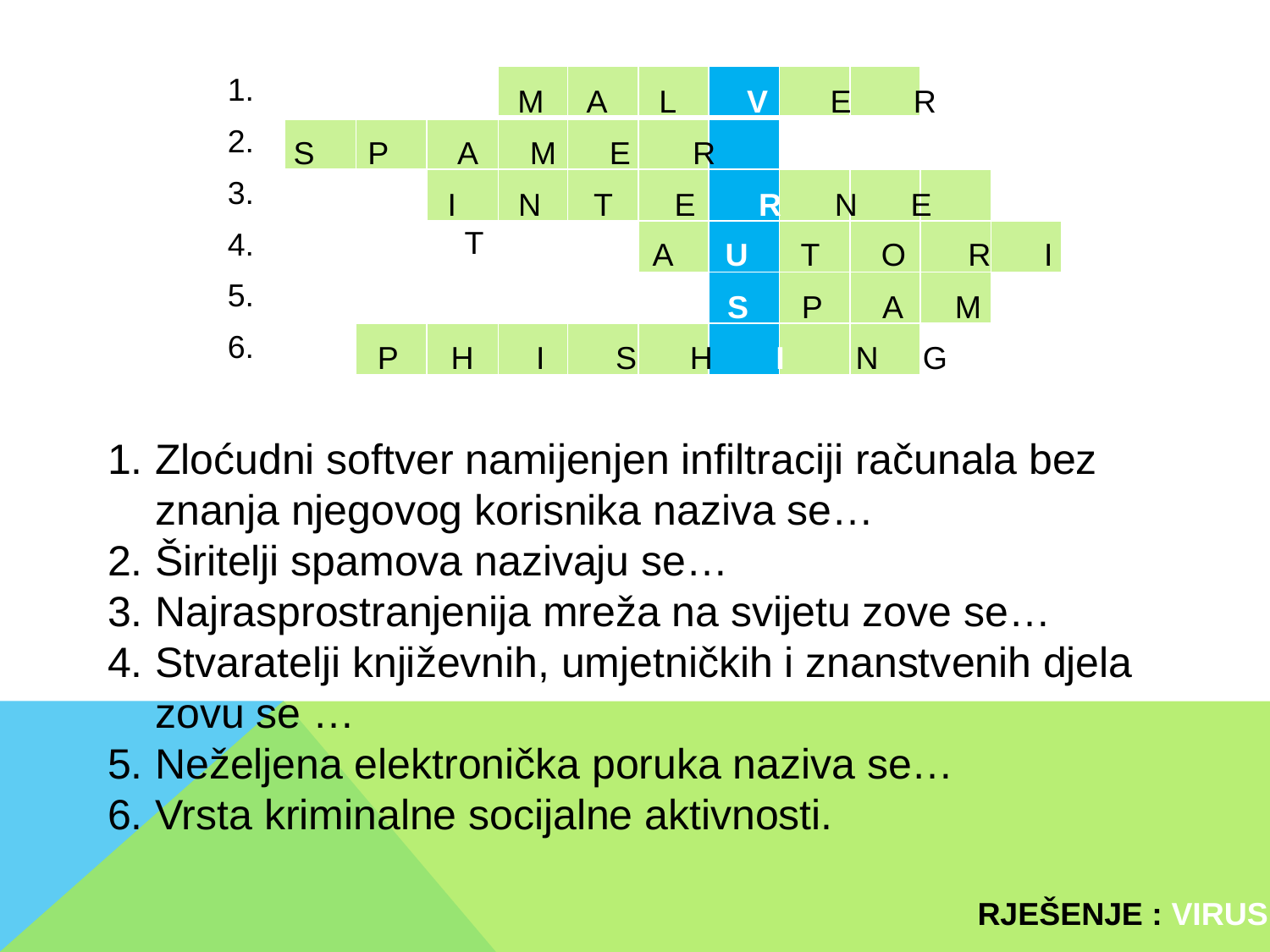

| 1. |  |  |  |  |  |  |  |  |  |  |  |
| --- | --- | --- | --- | --- | --- | --- | --- | --- | --- | --- | --- |
| 2. |  |  |  |  |  |  |  |  |  |  |  |
| 3. |  |  |  |  |  |  |  |  |  |  |  |
| 4. |  |  |  |  |  |  |  |  |  |  |  |
| 5. |  |  |  |  |  |  |  |  |  |  |  |
| 6. |  |  |  |  |  |  |  |  |  |  |  |
M     A      L        V       E       R
S      P        A      M      E       R       I
I       N      T       E       R      N      E        T
A      U      T       O       R      I
S      P       A      M
P      H       I        S      H       I        N     G
Zloćudni softver namijenjen infiltraciji računala bez znanja njegovog korisnika naziva se…
Širitelji spamova nazivaju se…
Najrasprostranjenija mreža na svijetu zove se…
Stvaratelji književnih, umjetničkih i znanstvenih djela zovu se …
Neželjena elektronička poruka naziva se…
Vrsta kriminalne socijalne aktivnosti.

RJEŠENJE : VIRUSI